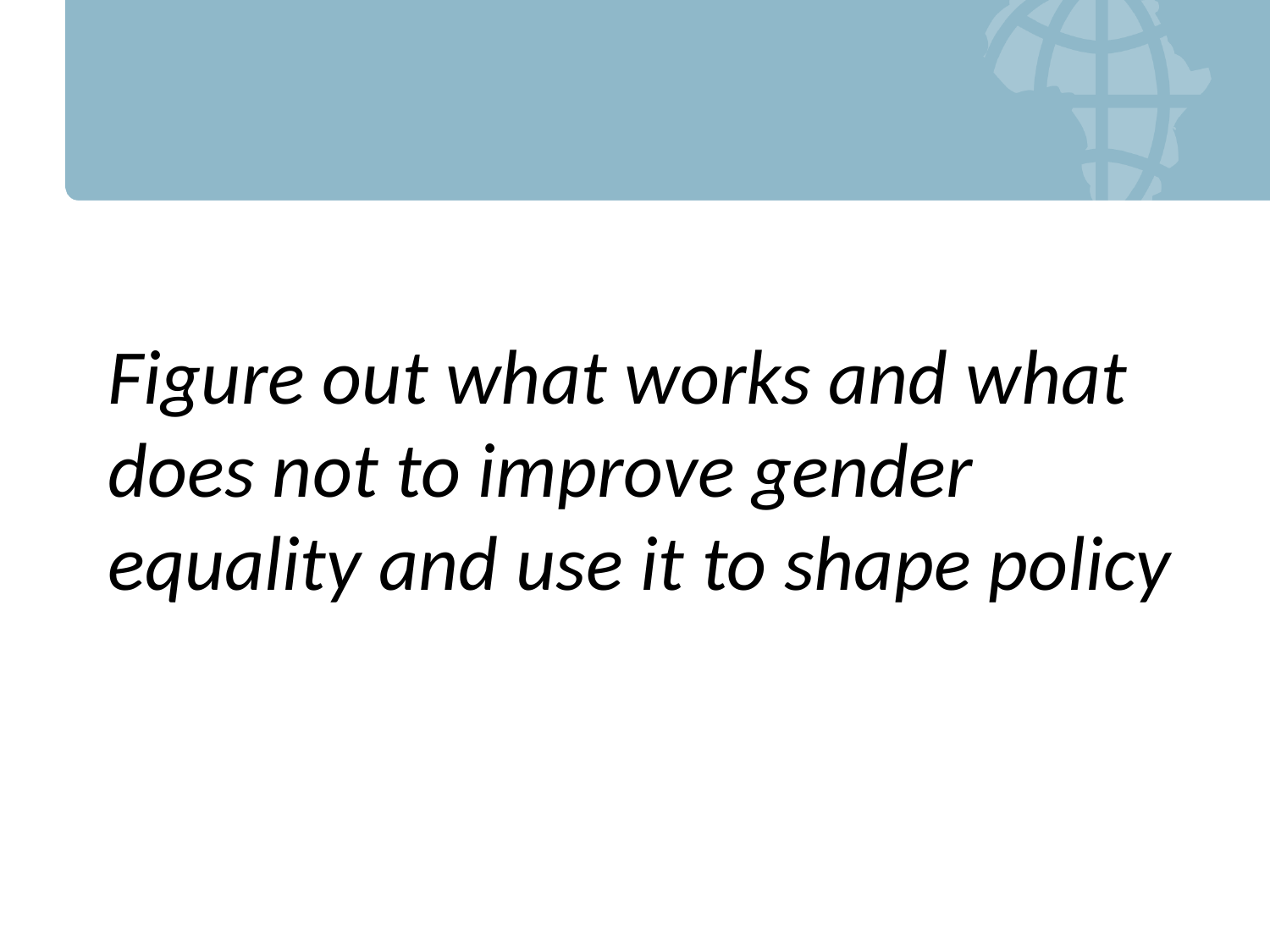

#
Figure out what works and what does not to improve gender equality and use it to shape policy